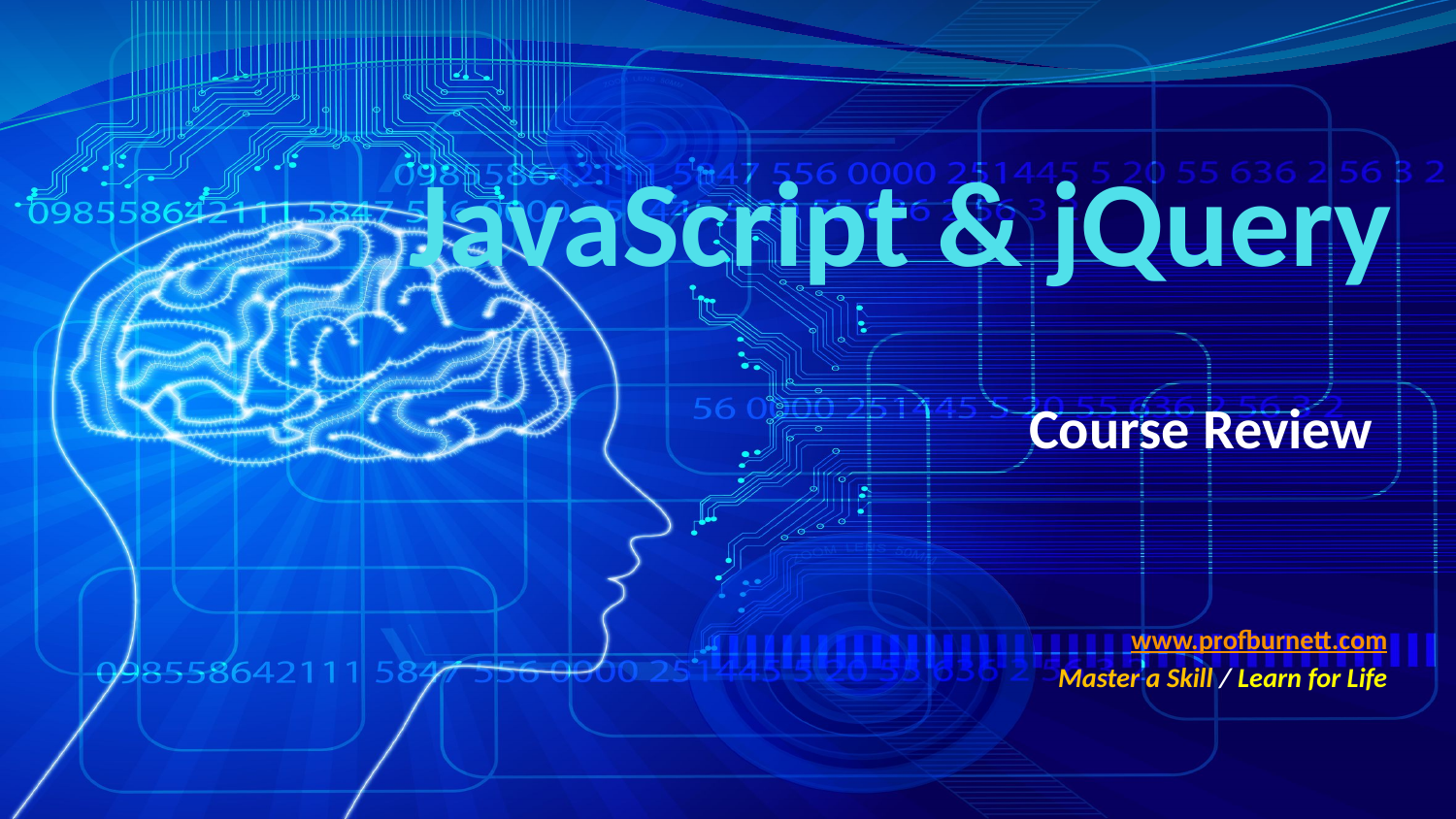

# JavaScript & jQuery
Course Review
www.profburnett.com
Master a Skill / Learn for Life